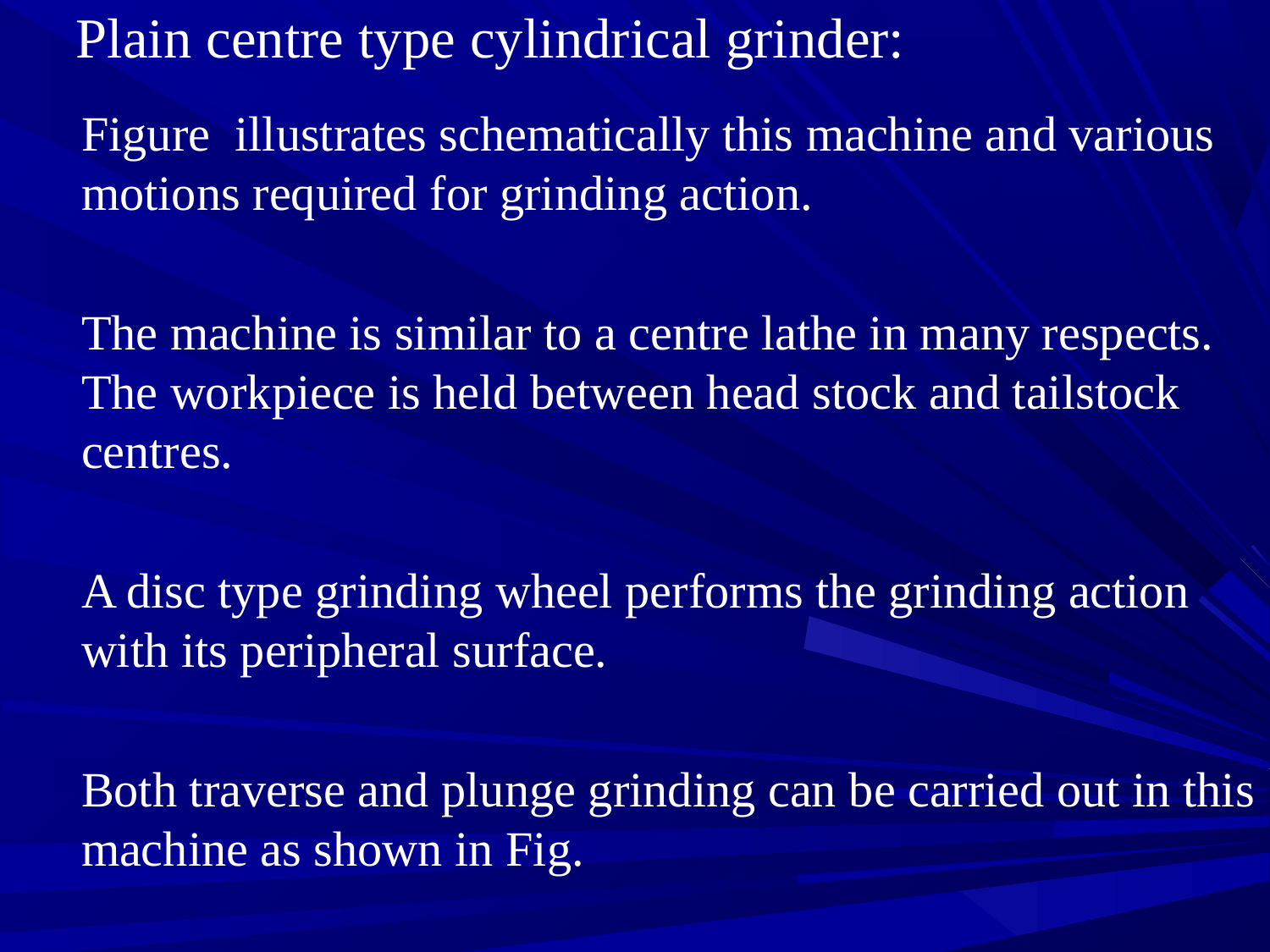

# Plain centre type cylindrical grinder:
	Figure  illustrates schematically this machine and various motions required for grinding action.

	The machine is similar to a centre lathe in many respects. The workpiece is held between head stock and tailstock centres.

	A disc type grinding wheel performs the grinding action with its peripheral surface.

	Both traverse and plunge grinding can be carried out in this machine as shown in Fig.